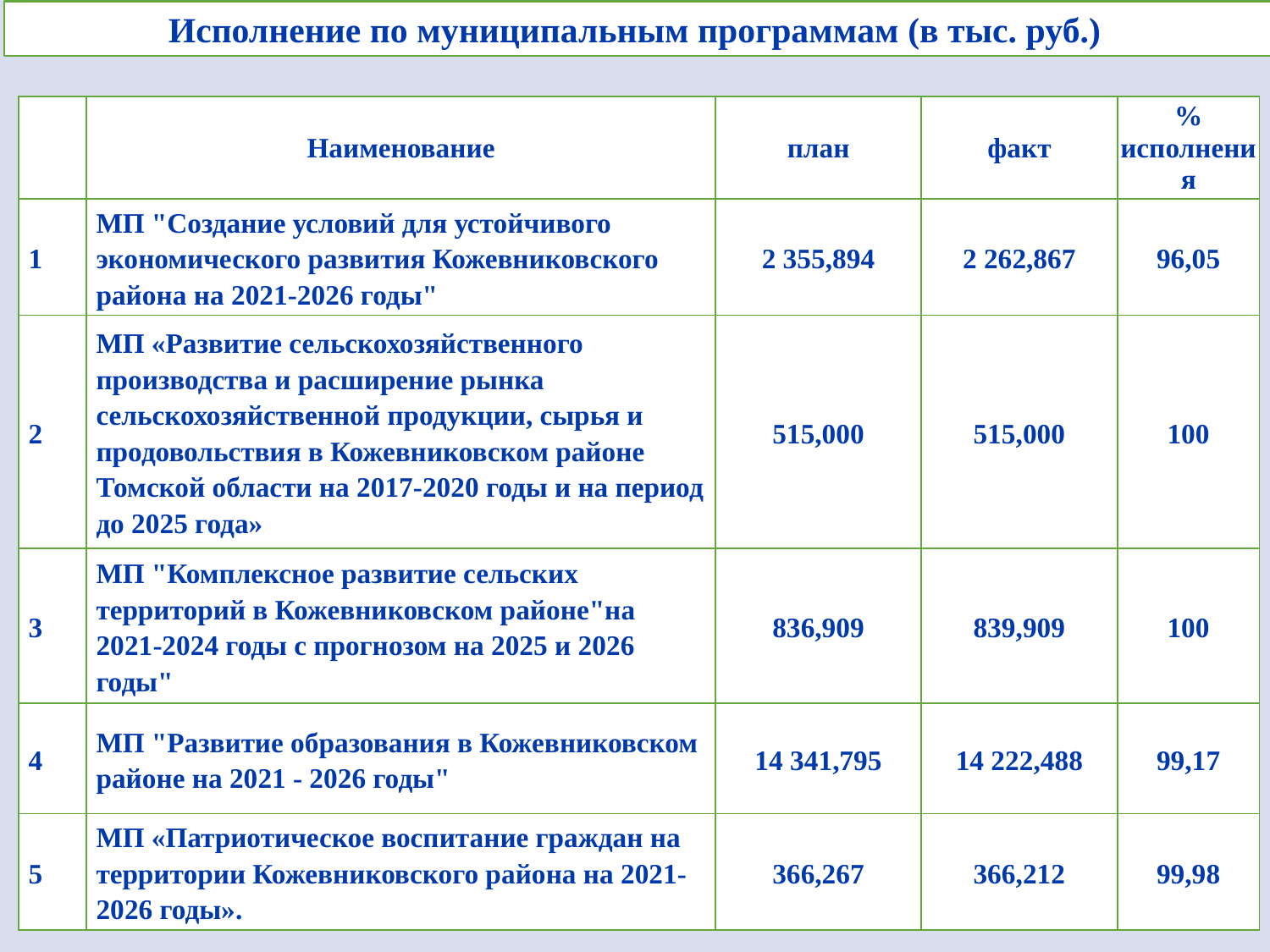

Исполнение по муниципальным программам (в тыс. руб.)
|  | Наименование | план | факт | % исполнения |
| --- | --- | --- | --- | --- |
| 1 | МП "Создание условий для устойчивого экономического развития Кожевниковского района на 2021-2026 годы" | 2 355,894 | 2 262,867 | 96,05 |
| 2 | МП «Развитие сельскохозяйственного производства и расширение рынка сельскохозяйственной продукции, сырья и продовольствия в Кожевниковском районе Томской области на 2017-2020 годы и на период до 2025 года» | 515,000 | 515,000 | 100 |
| 3 | МП "Комплексное развитие сельских территорий в Кожевниковском районе"на 2021-2024 годы с прогнозом на 2025 и 2026 годы" | 836,909 | 839,909 | 100 |
| 4 | МП "Развитие образования в Кожевниковском районе на 2021 - 2026 годы" | 14 341,795 | 14 222,488 | 99,17 |
| 5 | МП «Патриотическое воспитание граждан на территории Кожевниковского района на 2021-2026 годы». | 366,267 | 366,212 | 99,98 |
15